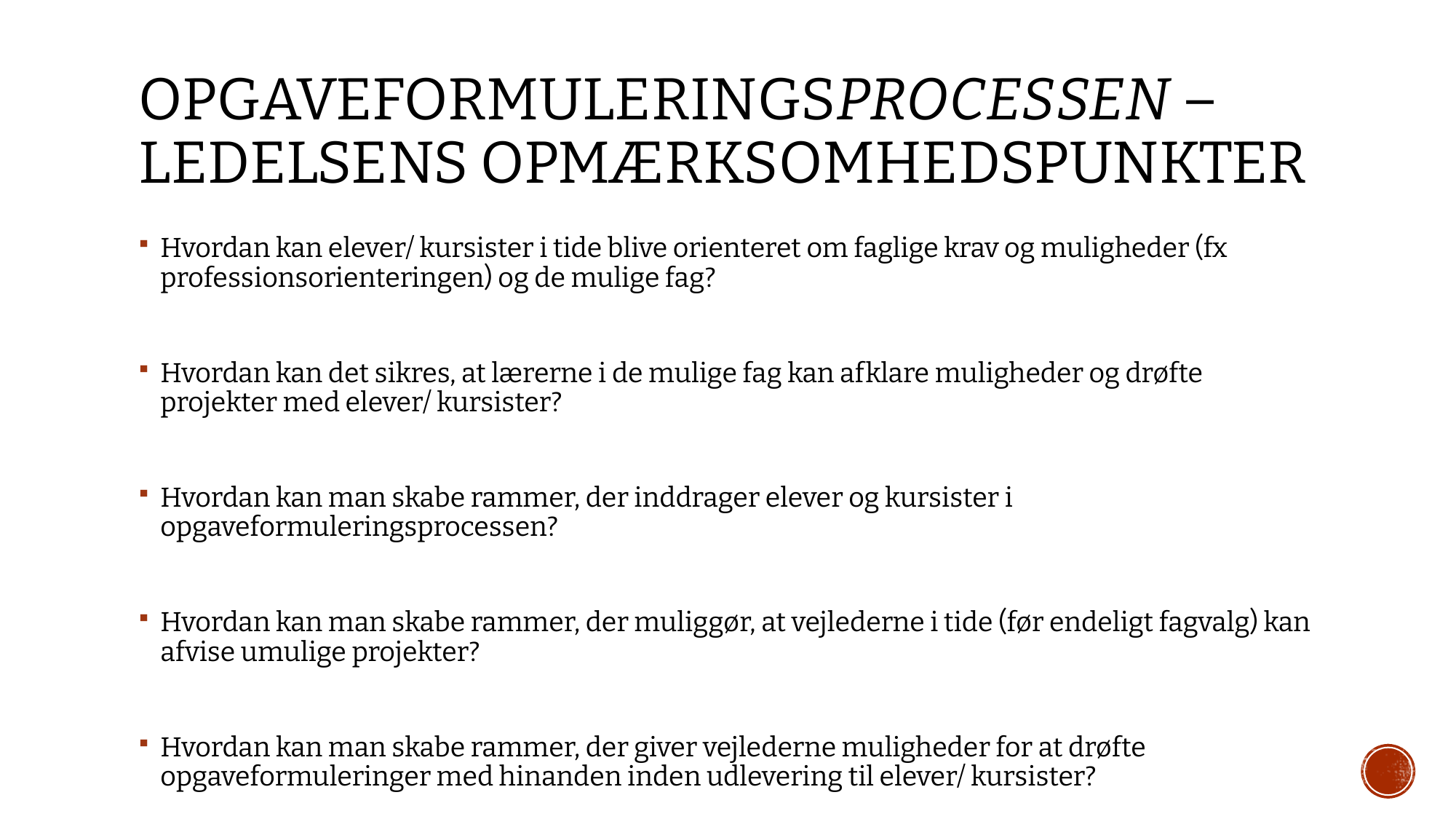

# Opgaveformuleringsprocessen – ledelsens opmærksomhedspunkter
Hvordan kan elever/ kursister i tide blive orienteret om faglige krav og muligheder (fx professionsorienteringen) og de mulige fag?

Hvordan kan det sikres, at lærerne i de mulige fag kan afklare muligheder og drøfte projekter med elever/ kursister?

Hvordan kan man skabe rammer, der inddrager elever og kursister i opgaveformuleringsprocessen?

Hvordan kan man skabe rammer, der muliggør, at vejlederne i tide (før endeligt fagvalg) kan afvise umulige projekter?

Hvordan kan man skabe rammer, der giver vejlederne muligheder for at drøfte opgaveformuleringer med hinanden inden udlevering til elever/ kursister?